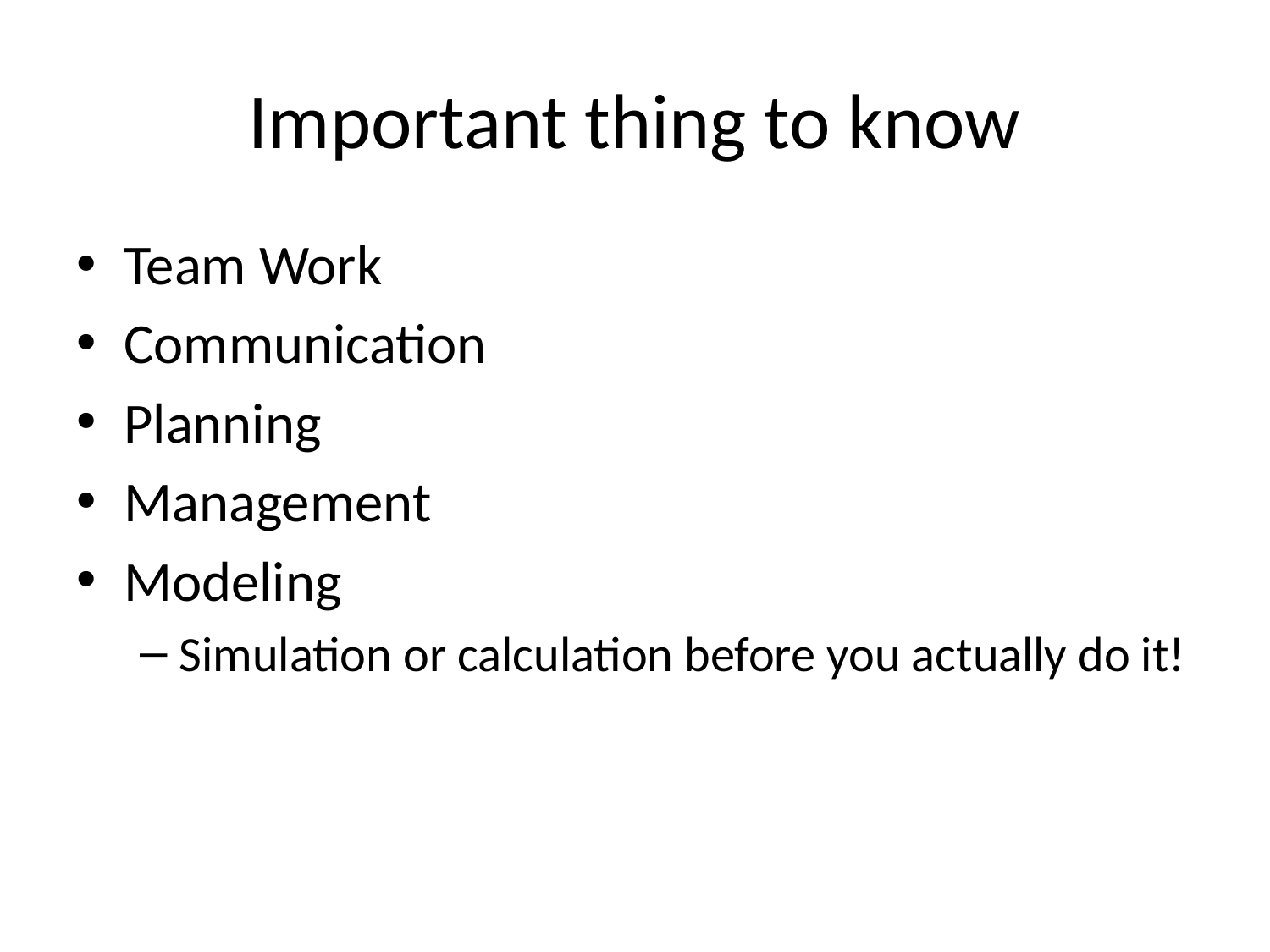

# Important thing to know
Team Work
Communication
Planning
Management
Modeling
Simulation or calculation before you actually do it!